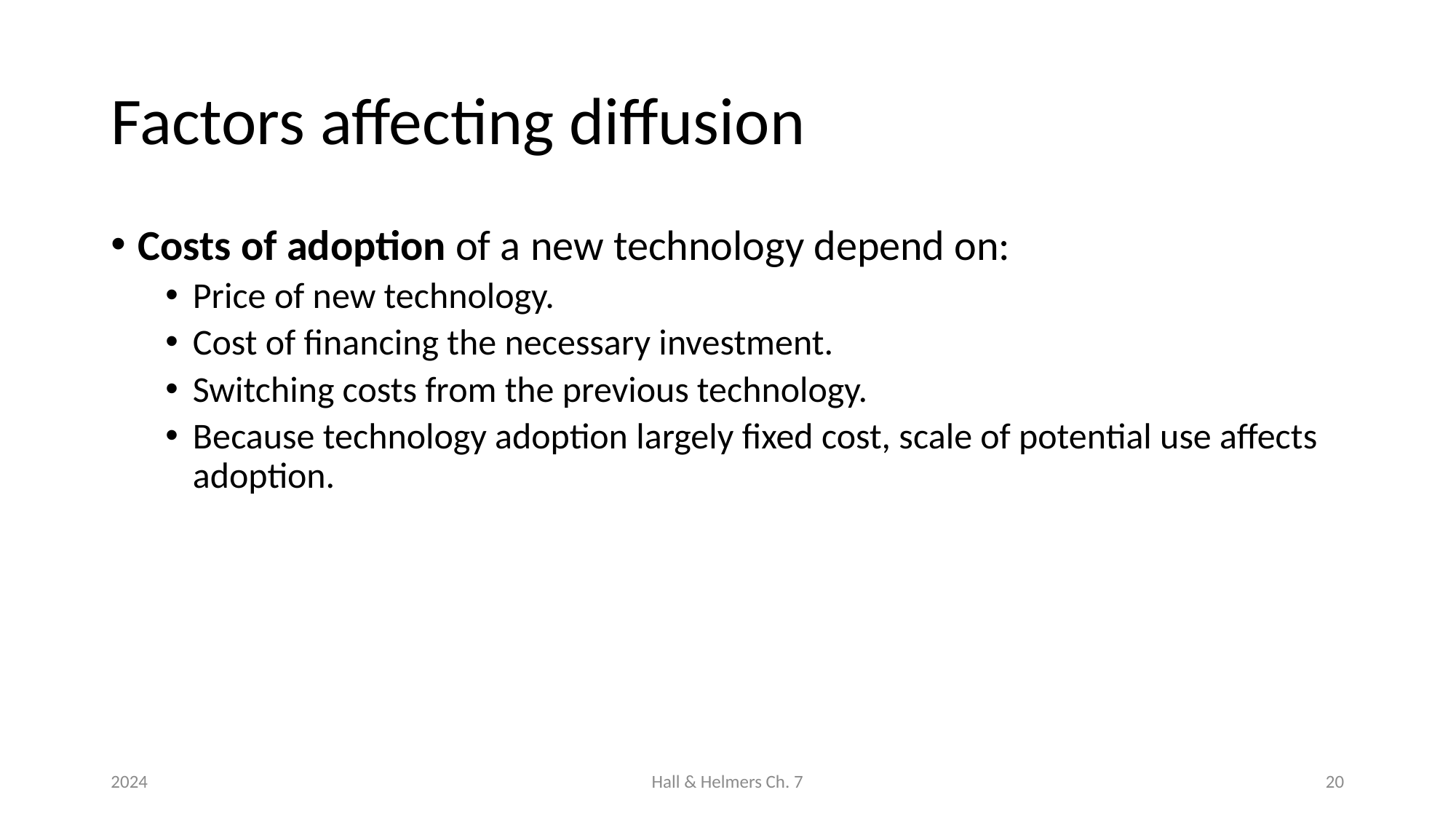

# Factors affecting diffusion
Costs of adoption of a new technology depend on:
Price of new technology.
Cost of financing the necessary investment.
Switching costs from the previous technology.
Because technology adoption largely fixed cost, scale of potential use affects adoption.
2024
Hall & Helmers Ch. 7
20